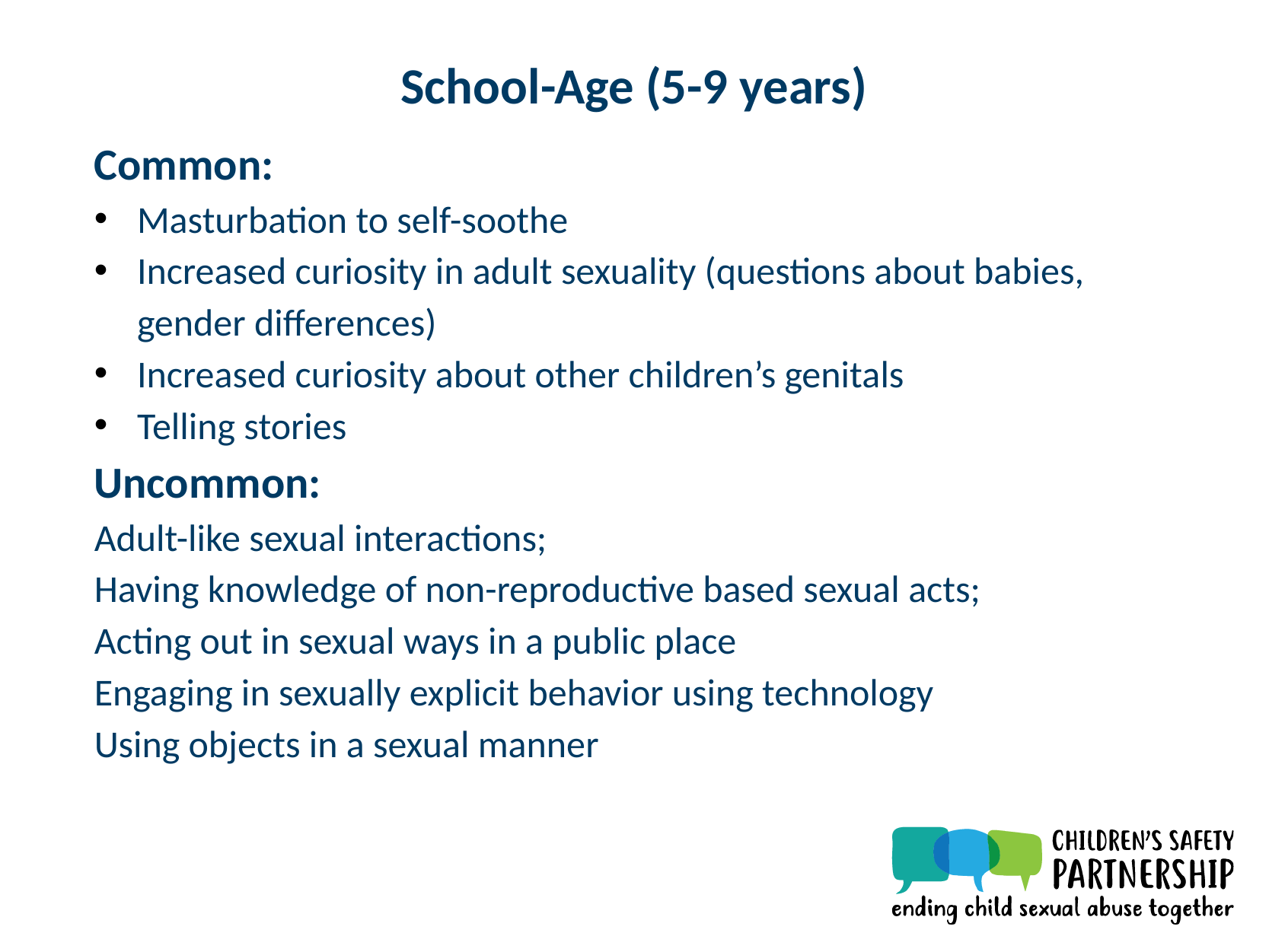

School-Age (5-9 years)
Common:
Masturbation to self-soothe
Increased curiosity in adult sexuality (questions about babies, gender differences)
Increased curiosity about other children’s genitals
Telling stories
Uncommon:
Adult-like sexual interactions;
Having knowledge of non-reproductive based sexual acts;
Acting out in sexual ways in a public place
Engaging in sexually explicit behavior using technology
Using objects in a sexual manner